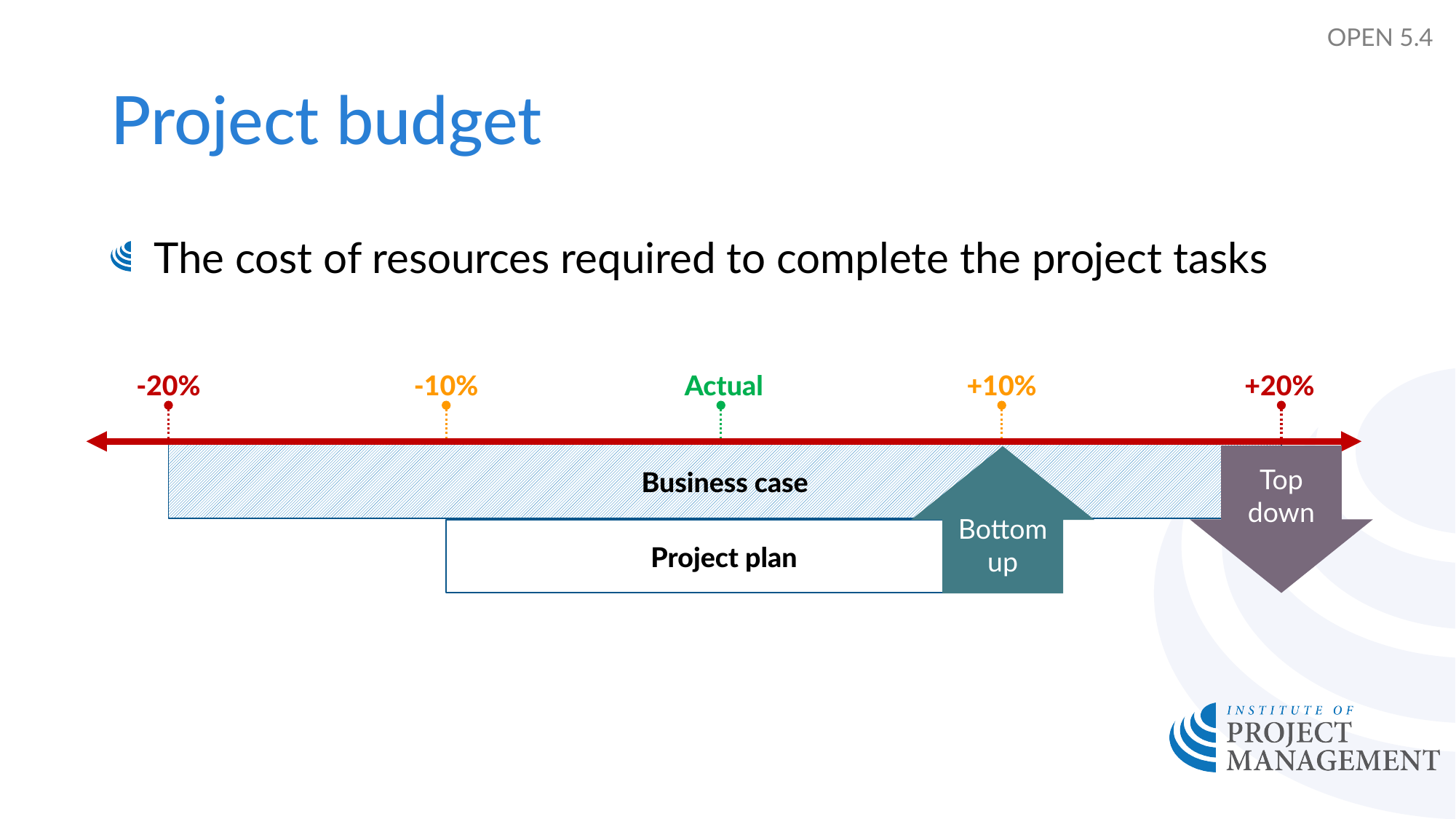

OPEN 5.4
# Project budget
The cost of resources required to complete the project tasks
-20%
-10%
Actual
+10%
+20%
Top down
Bottom up
Business case
Project plan